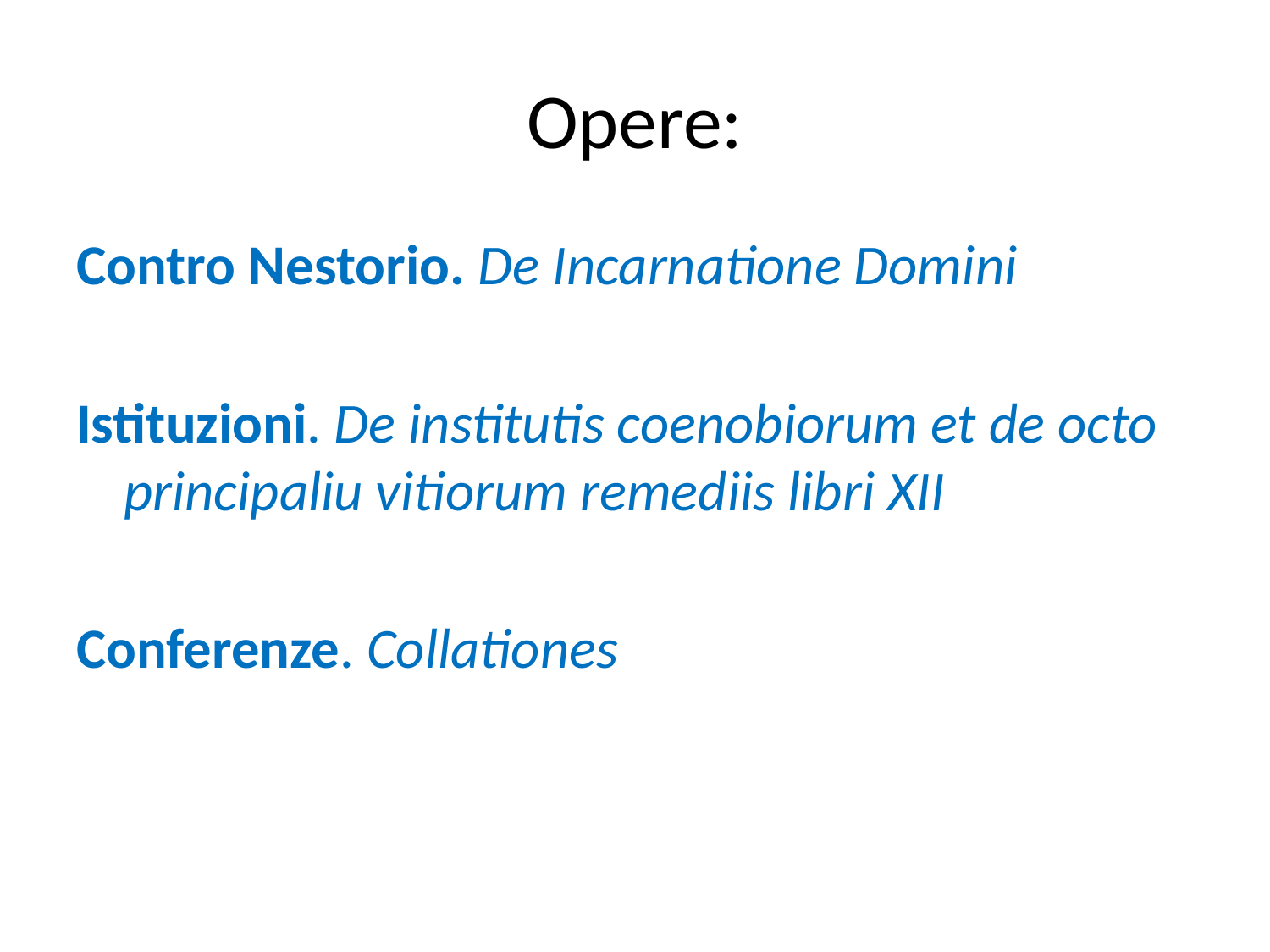

# Opere:
Contro Nestorio. De Incarnatione Domini

Istituzioni. De institutis coenobiorum et de octo principaliu vitiorum remediis libri XII

Conferenze. Collationes